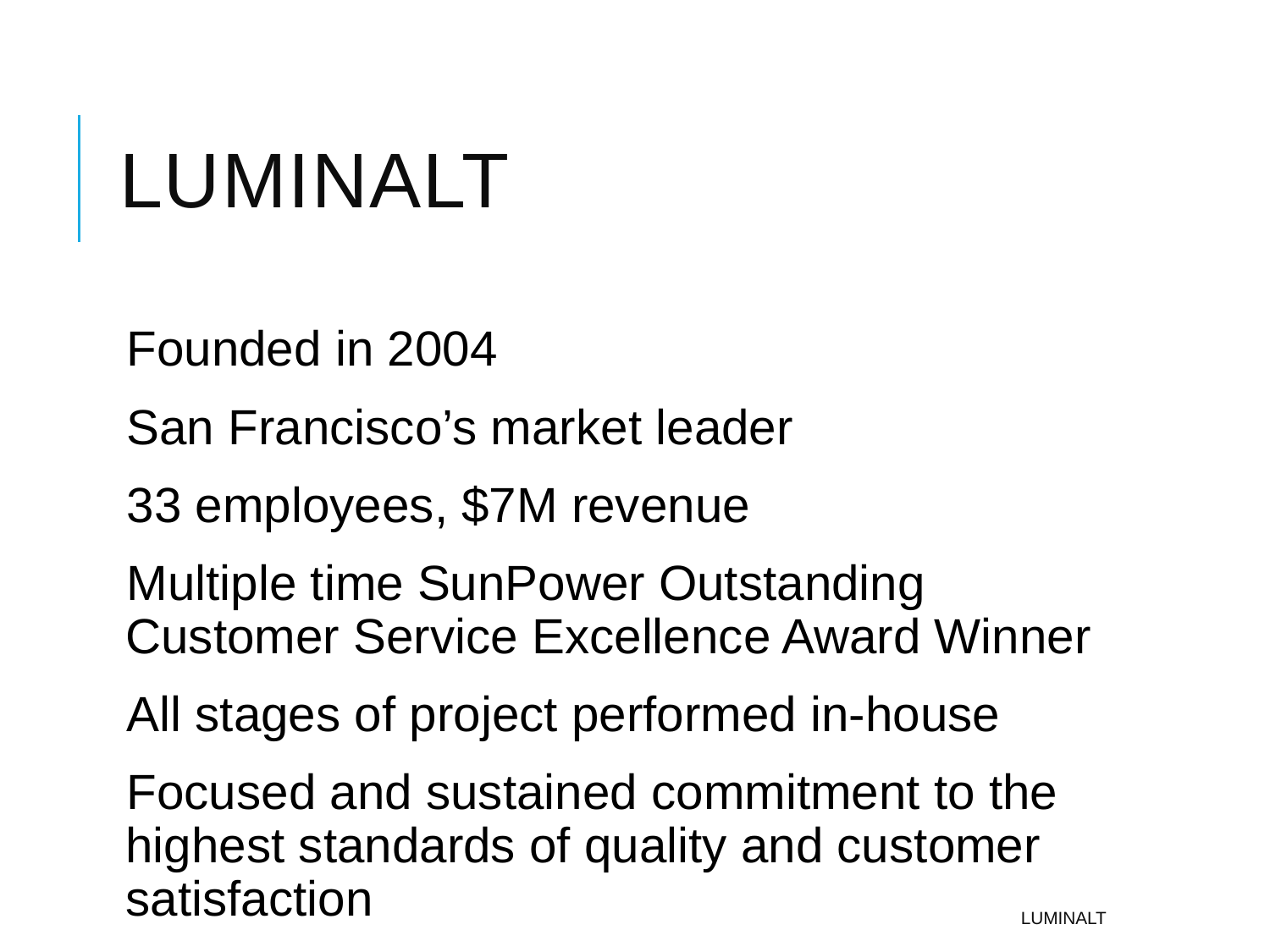

# Luminalt
Founded in 2004
San Francisco’s market leader
33 employees, $7M revenue
Multiple time SunPower Outstanding Customer Service Excellence Award Winner
All stages of project performed in-house
Focused and sustained commitment to the highest standards of quality and customer satisfaction
LUMINALT